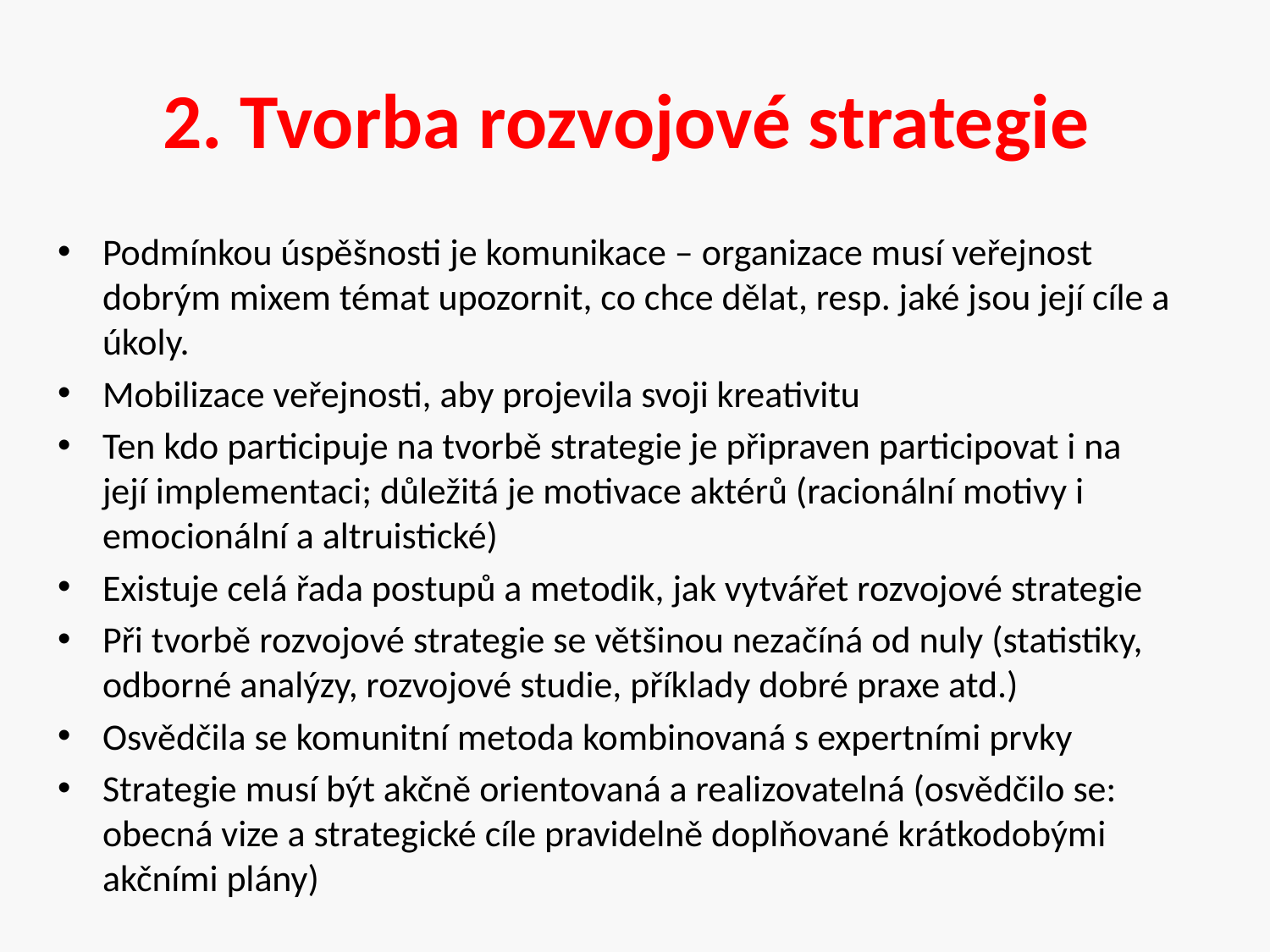

# 2. Tvorba rozvojové strategie
Podmínkou úspěšnosti je komunikace – organizace musí veřejnost dobrým mixem témat upozornit, co chce dělat, resp. jaké jsou její cíle a úkoly.
Mobilizace veřejnosti, aby projevila svoji kreativitu
Ten kdo participuje na tvorbě strategie je připraven participovat i na její implementaci; důležitá je motivace aktérů (racionální motivy i emocionální a altruistické)
Existuje celá řada postupů a metodik, jak vytvářet rozvojové strategie
Při tvorbě rozvojové strategie se většinou nezačíná od nuly (statistiky, odborné analýzy, rozvojové studie, příklady dobré praxe atd.)
Osvědčila se komunitní metoda kombinovaná s expertními prvky
Strategie musí být akčně orientovaná a realizovatelná (osvědčilo se: obecná vize a strategické cíle pravidelně doplňované krátkodobými akčními plány)